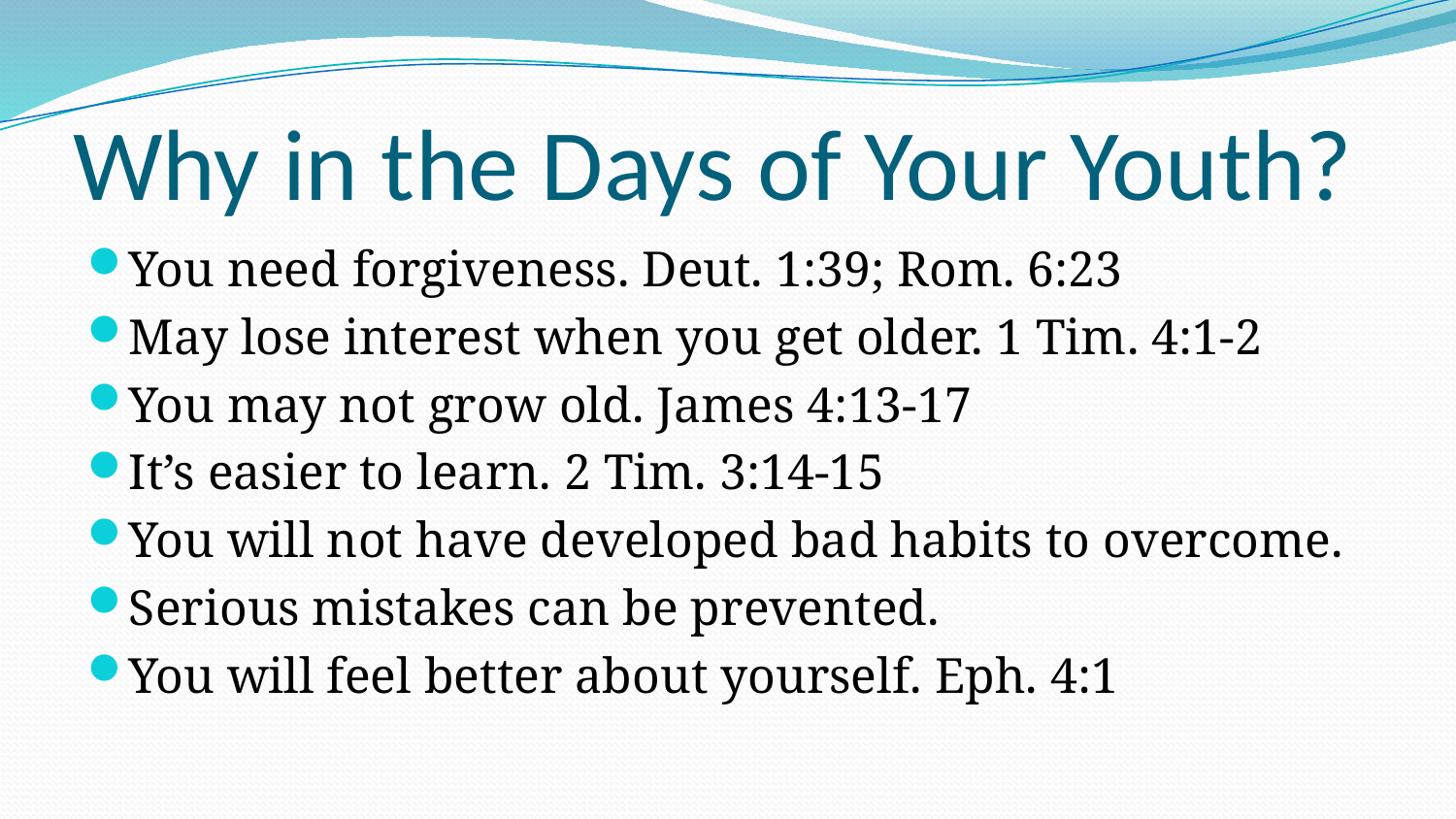

# Why in the Days of Your Youth?
You need forgiveness. Deut. 1:39; Rom. 6:23
May lose interest when you get older. 1 Tim. 4:1-2
You may not grow old. James 4:13-17
It’s easier to learn. 2 Tim. 3:14-15
You will not have developed bad habits to overcome.
Serious mistakes can be prevented.
You will feel better about yourself. Eph. 4:1